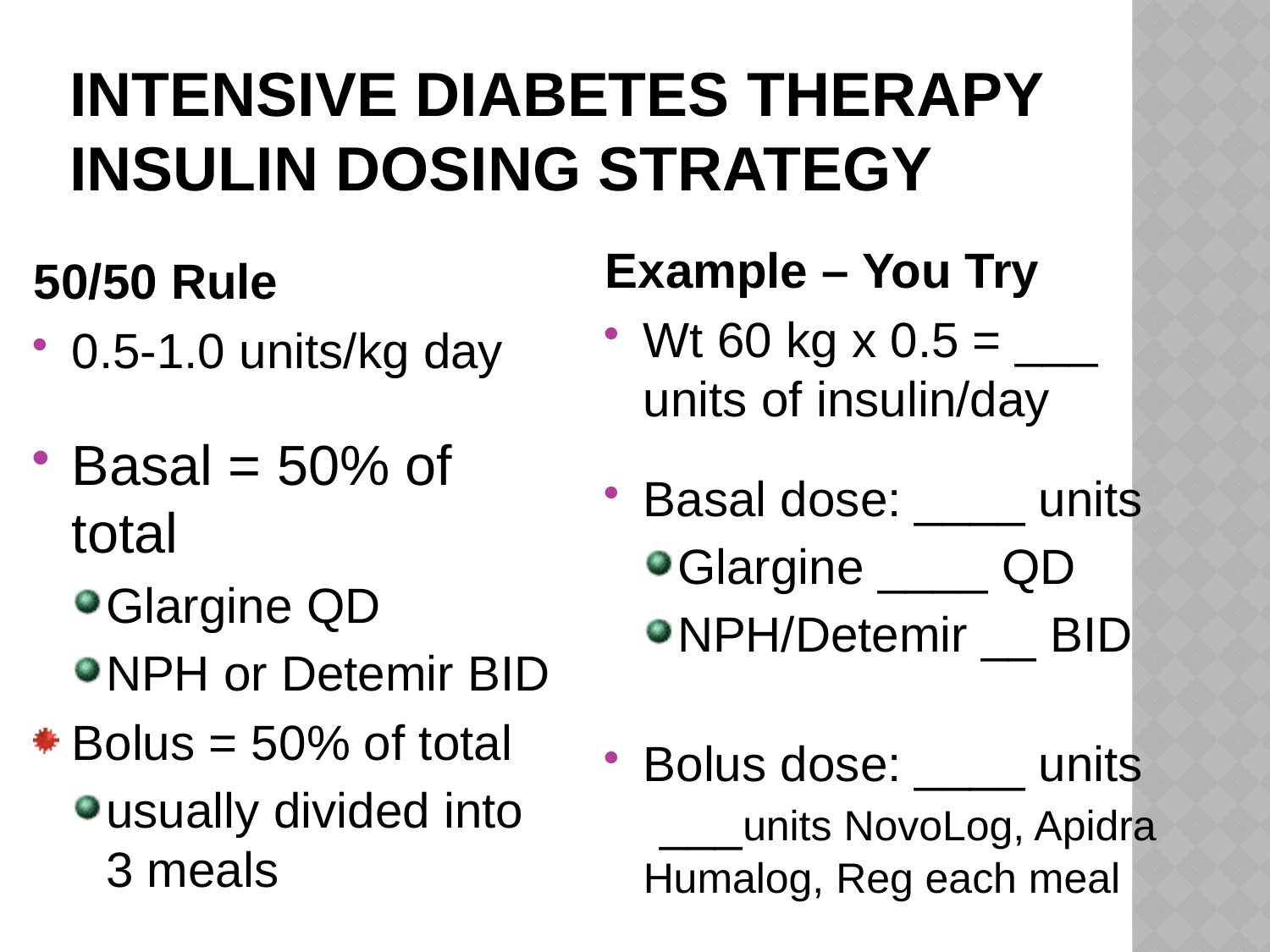

# Intensive Diabetes Therapy Insulin Dosing Strategy
Example – You Try
Wt 60 kg x 0.5 = ___ units of insulin/day

Basal dose: ____ units
Glargine ____ QD
NPH/Detemir __ BID

Bolus dose: ____ units
    ___units NovoLog, Apidra Humalog, Reg each meal
50/50 Rule
0.5-1.0 units/kg day

Basal = 50% of total
Glargine QD
NPH or Detemir BID
Bolus = 50% of total
usually divided into 3 meals